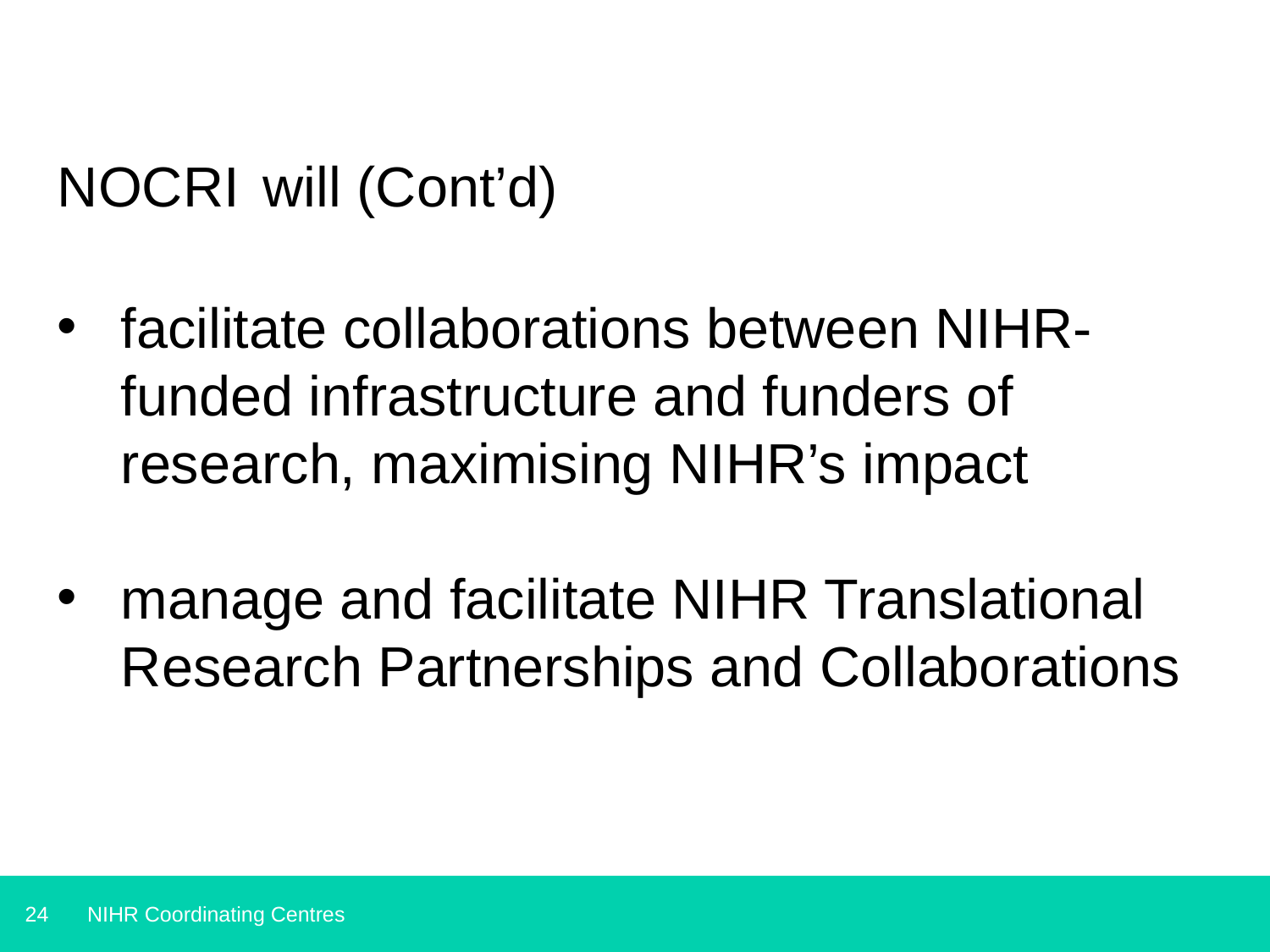

NOCRI will (Cont’d)

facilitate collaborations between NIHR-funded infrastructure and funders of research, maximising NIHR’s impact

manage and facilitate NIHR Translational Research Partnerships and Collaborations
NIHR Coordinating Centres